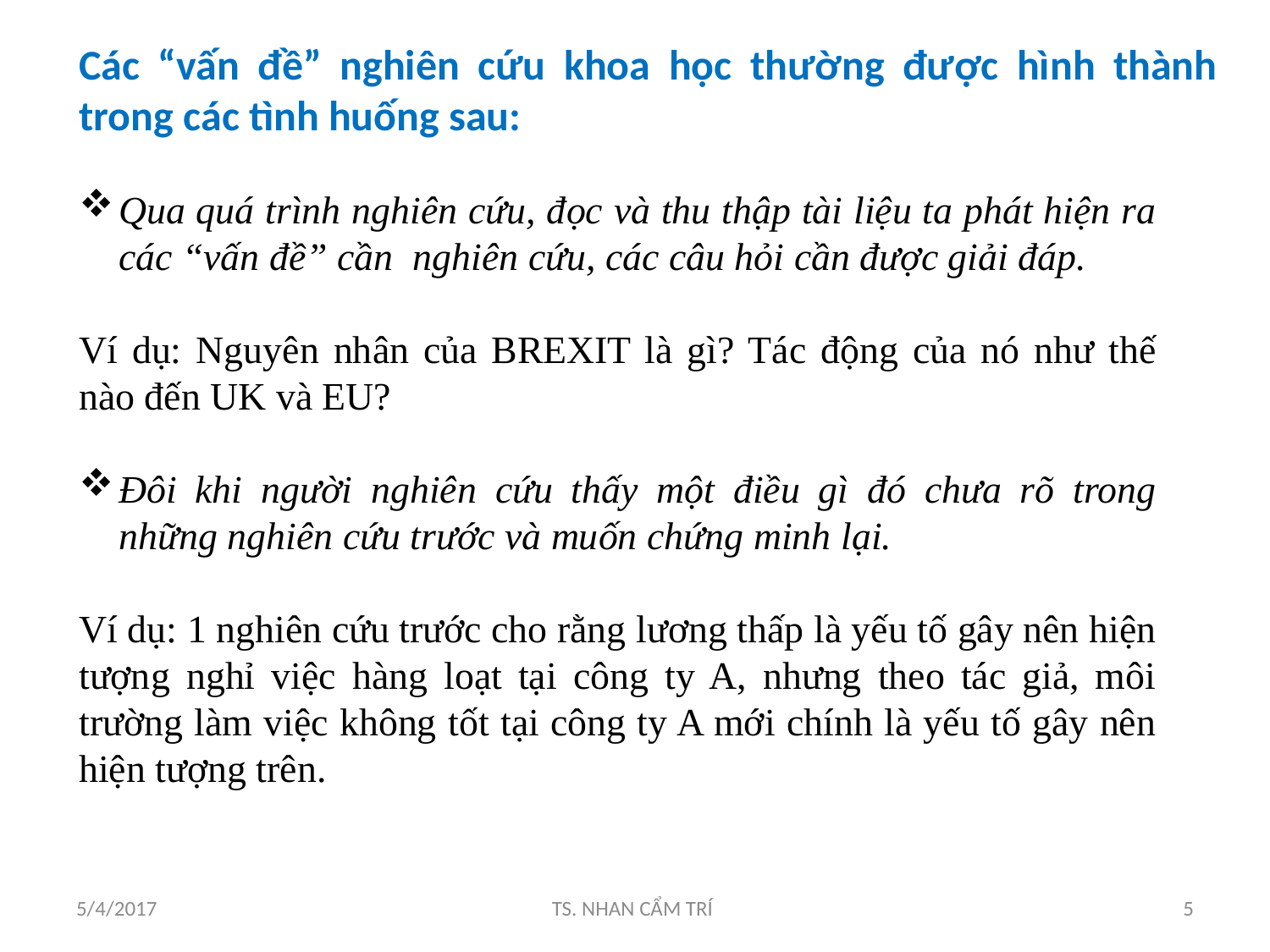

Các “vấn đề” nghiên cứu khoa học thường được hình thành trong các tình huống sau:

Qua quá trình nghiên cứu, đọc và thu thập tài liệu ta phát hiện ra các “vấn đề” cần  nghiên cứu, các câu hỏi cần được giải đáp.

Ví dụ: Nguyên nhân của BREXIT là gì? Tác động của nó như thế nào đến UK và EU?

Đôi khi người nghiên cứu thấy một điều gì đó chưa rõ trong những nghiên cứu trước và muốn chứng minh lại.

Ví dụ: 1 nghiên cứu trước cho rằng lương thấp là yếu tố gây nên hiện tượng nghỉ việc hàng loạt tại công ty A, nhưng theo tác giả, môi trường làm việc không tốt tại công ty A mới chính là yếu tố gây nên hiện tượng trên.

5/4/2017
TS. NHAN CẨM TRÍ
5